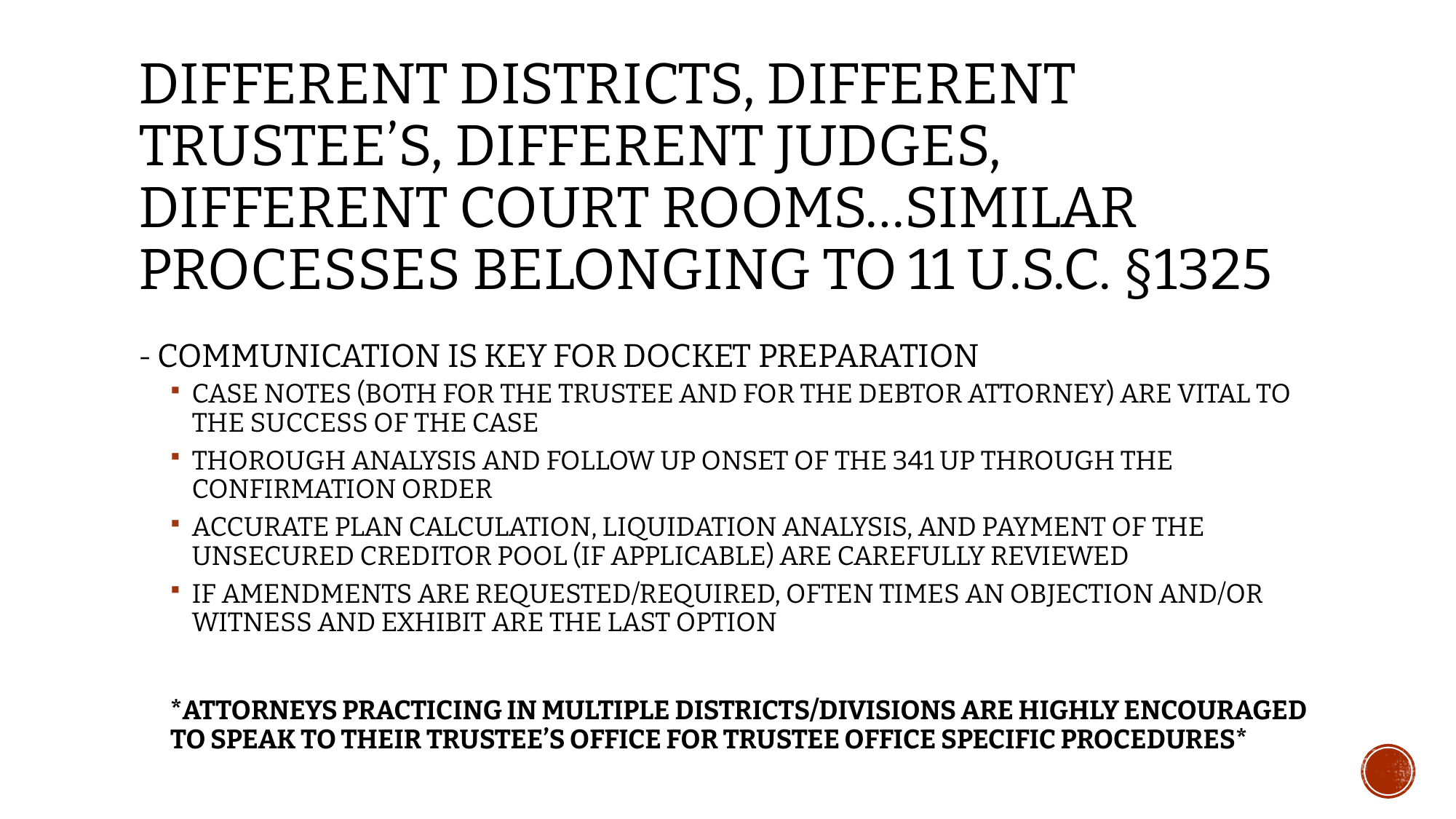

# DIFFERENT DISTRICTS, DIFFERENT TRUSTEE’S, DIFFERENT JUDGES, DIFFERENT COURT ROOMS…SIMILAR PROCESSES BELONGING TO 11 U.S.C. §1325
- COMMUNICATION IS KEY FOR DOCKET PREPARATION
CASE NOTES (BOTH FOR THE TRUSTEE AND FOR THE DEBTOR ATTORNEY) ARE VITAL TO THE SUCCESS OF THE CASE
THOROUGH ANALYSIS AND FOLLOW UP ONSET OF THE 341 UP THROUGH THE CONFIRMATION ORDER
ACCURATE PLAN CALCULATION, LIQUIDATION ANALYSIS, AND PAYMENT OF THE UNSECURED CREDITOR POOL (IF APPLICABLE) ARE CAREFULLY REVIEWED
IF AMENDMENTS ARE REQUESTED/REQUIRED, OFTEN TIMES AN OBJECTION AND/OR WITNESS AND EXHIBIT ARE THE LAST OPTION

*ATTORNEYS PRACTICING IN MULTIPLE DISTRICTS/DIVISIONS ARE HIGHLY ENCOURAGED TO SPEAK TO THEIR TRUSTEE’S OFFICE FOR TRUSTEE OFFICE SPECIFIC PROCEDURES*